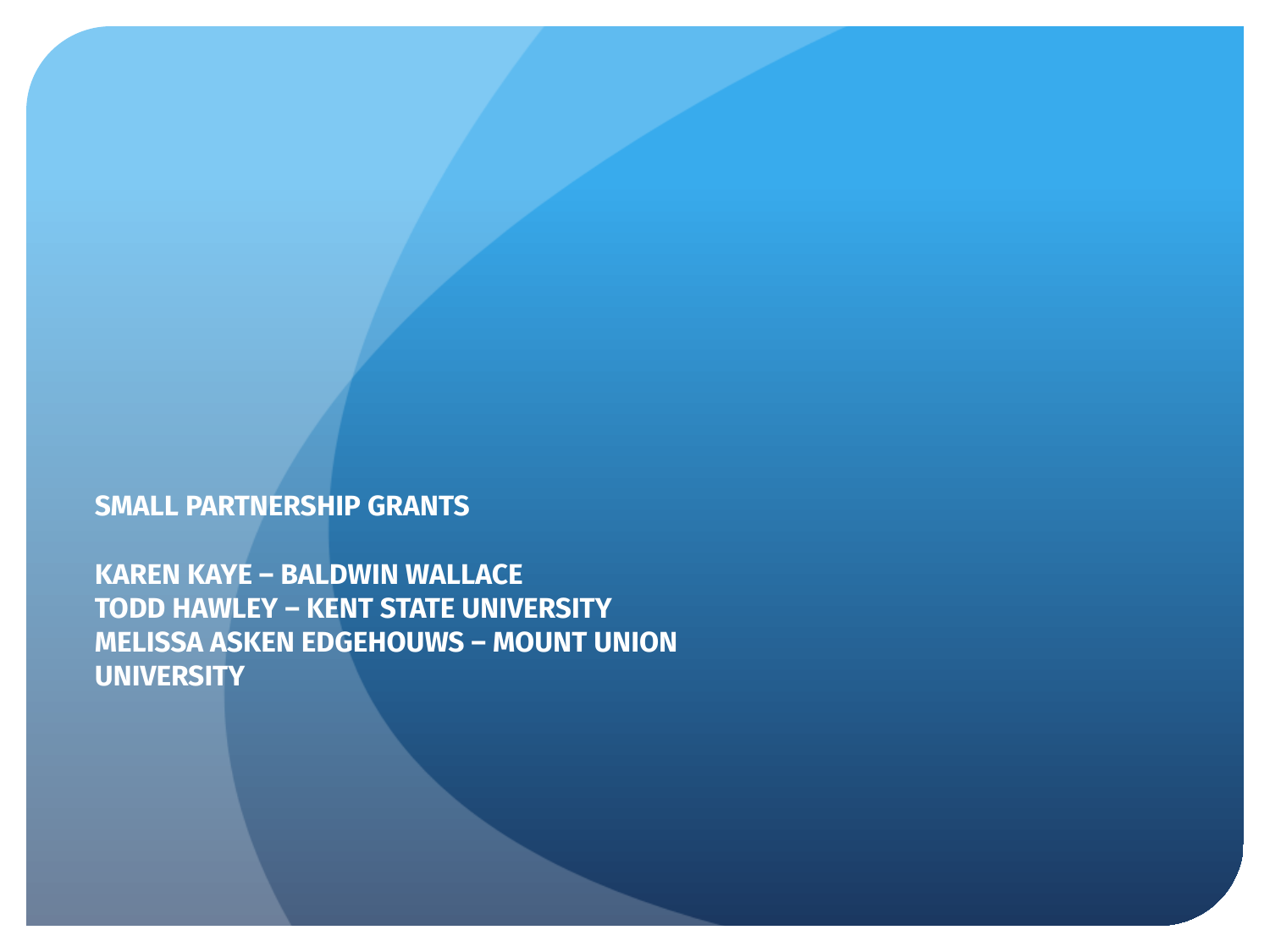

# Small Partnership Grants Karen Kaye – Baldwin Wallace Todd Hawley – Kent State University Melissa Asken Edgehouws – Mount Union University